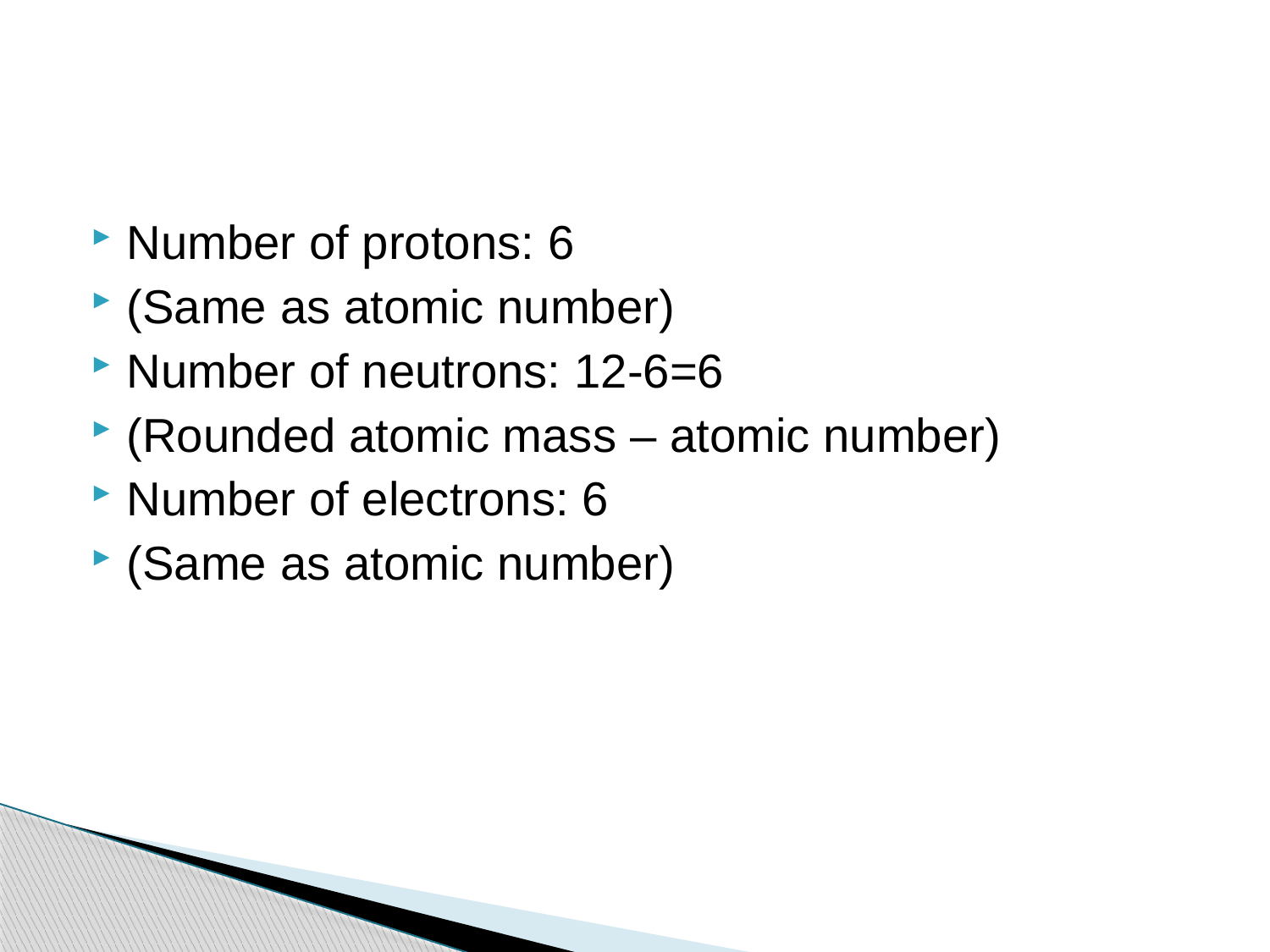

#
Number of protons: 6
(Same as atomic number)
Number of neutrons: 12-6=6
(Rounded atomic mass – atomic number)
Number of electrons: 6
(Same as atomic number)